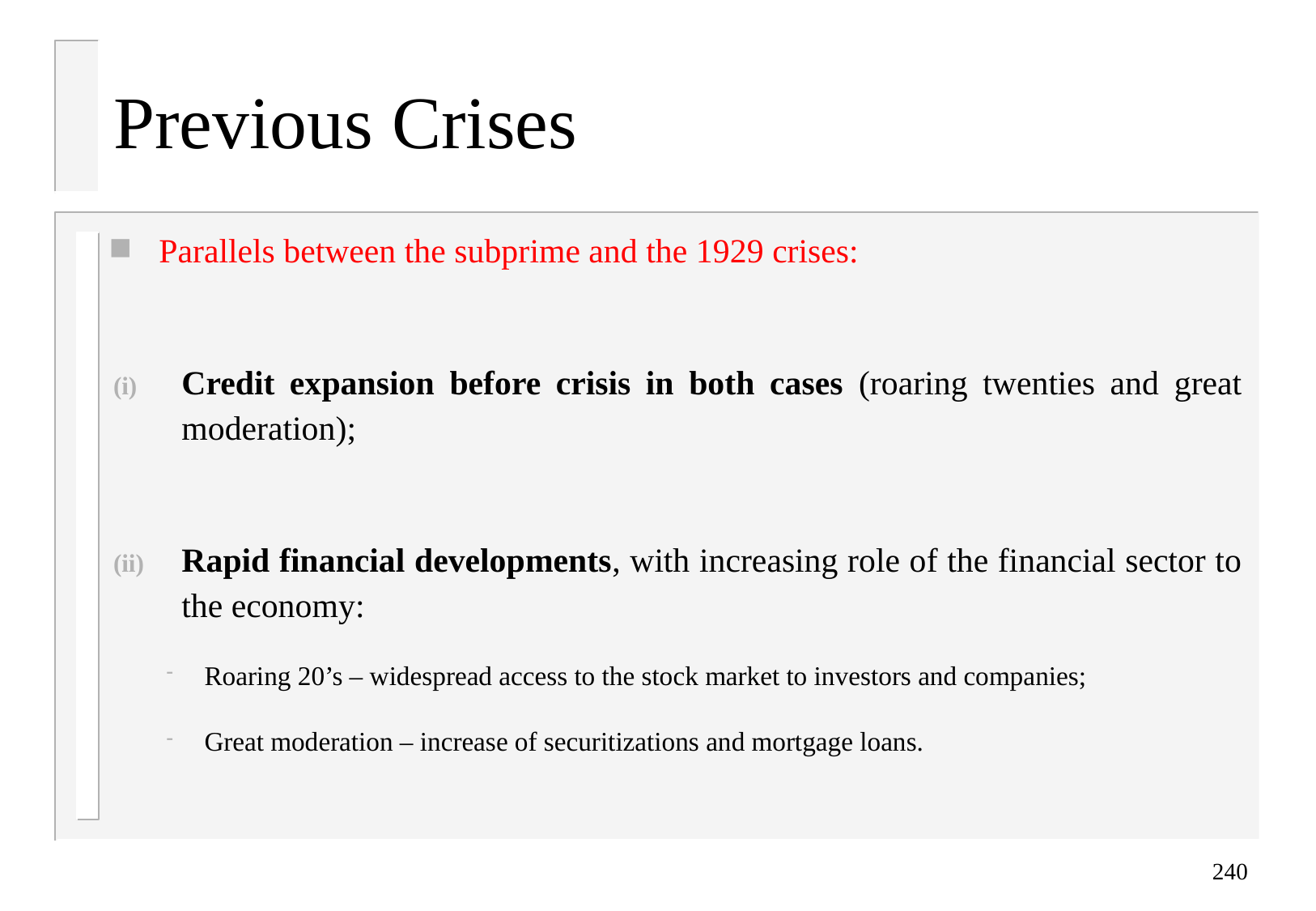

# Previous Crises
Parallels between the subprime and the 1929 crises:

Credit expansion before crisis in both cases (roaring twenties and great moderation);

Rapid financial developments, with increasing role of the financial sector to the economy:
Roaring 20’s – widespread access to the stock market to investors and companies;
Great moderation – increase of securitizations and mortgage loans.

240